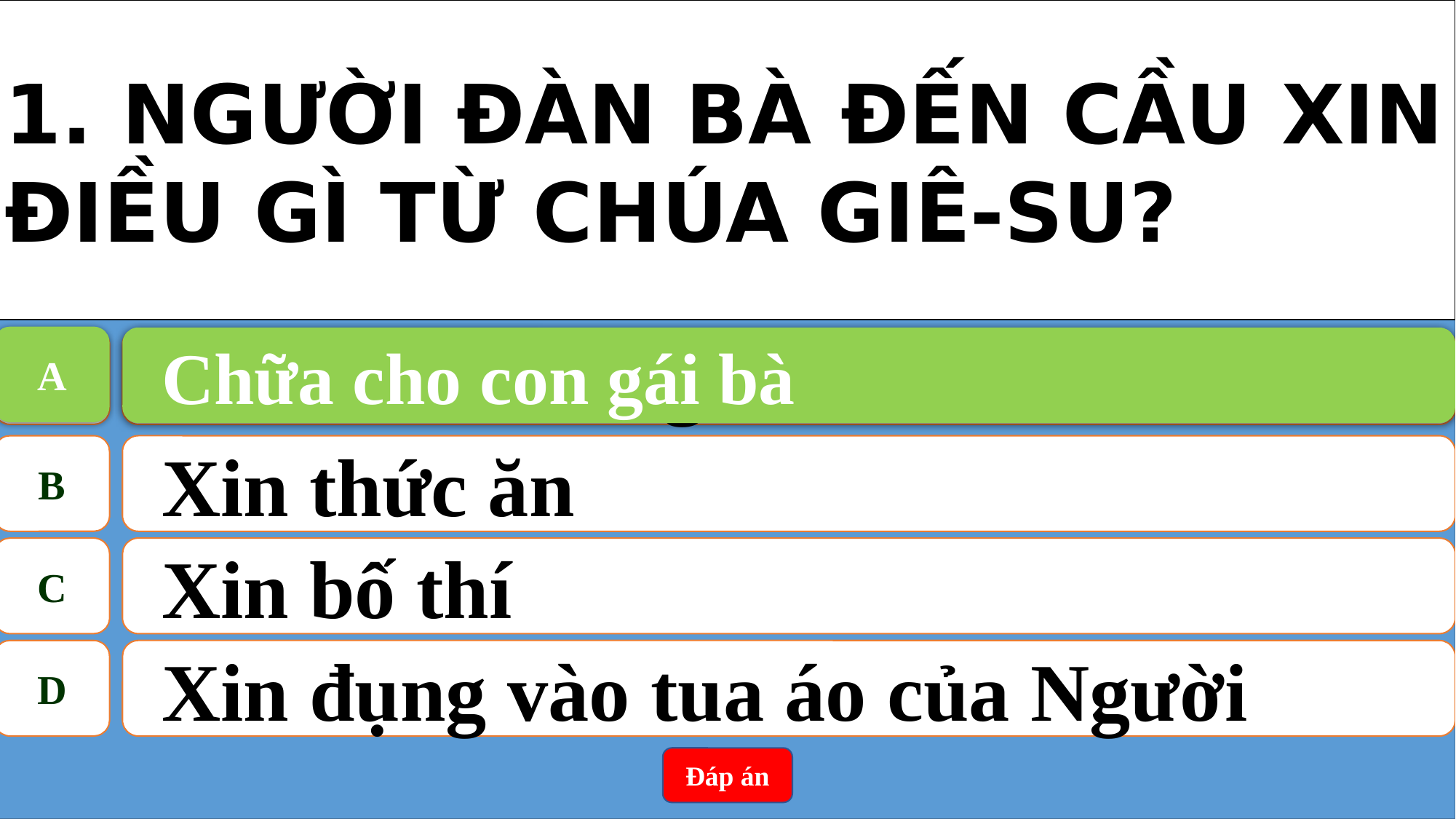

1. NGƯỜI ĐÀN BÀ ĐẾN CẦU XIN ĐIỀU GÌ TỪ CHÚA GIÊ-SU?
A
Chữa cho con gái bà
A
Chữa cho con gái bà
B
Xin thức ăn
C
Xin bố thí
D
Xin đụng vào tua áo của Người
Đáp án